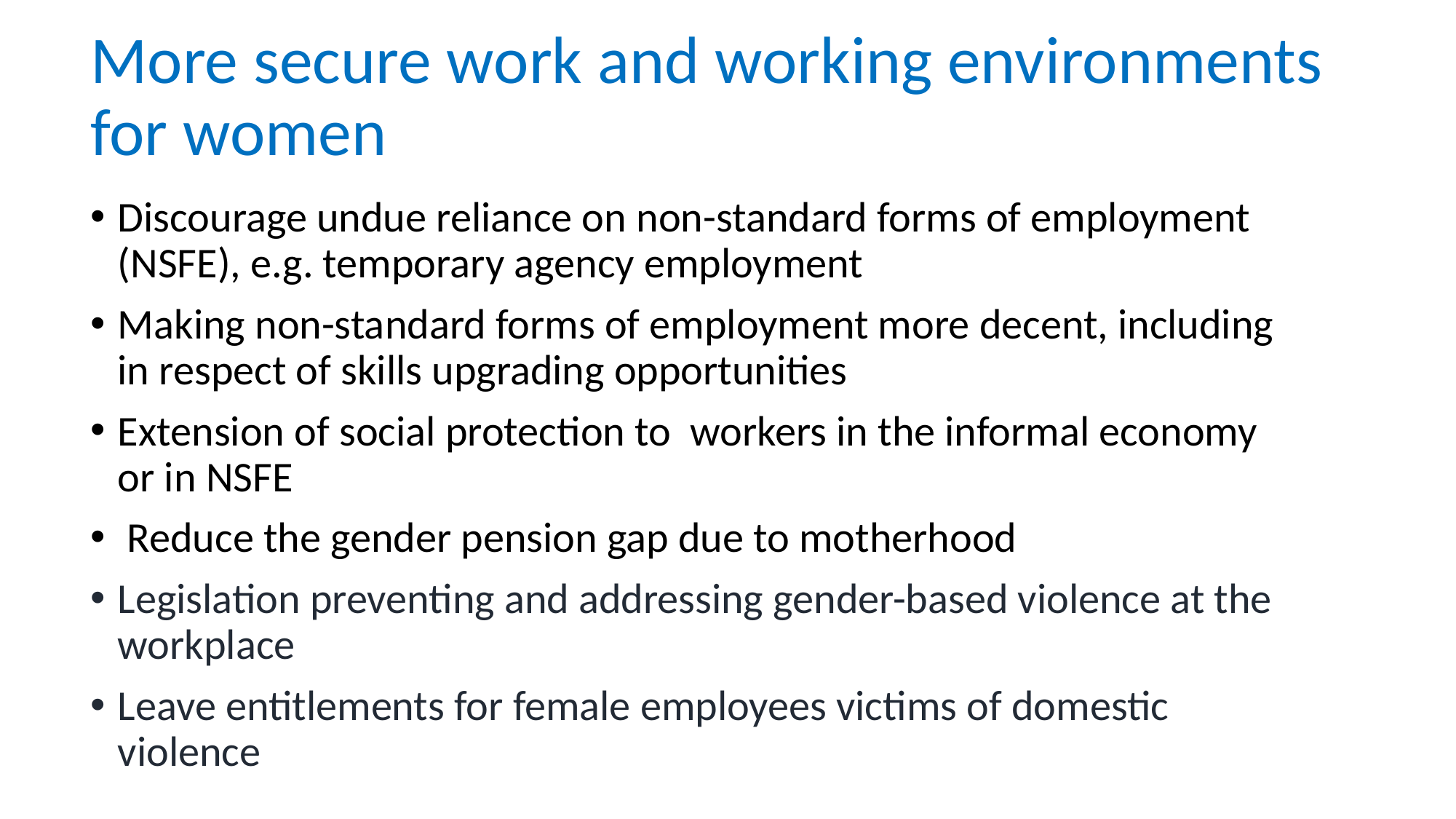

# More secure work and working environments for women
Discourage undue reliance on non-standard forms of employment (NSFE), e.g. temporary agency employment
Making non-standard forms of employment more decent, including in respect of skills upgrading opportunities
Extension of social protection to  workers in the informal economy or in NSFE
 Reduce the gender pension gap due to motherhood
Legislation preventing and addressing gender-based violence at the workplace
Leave entitlements for female employees victims of domestic violence